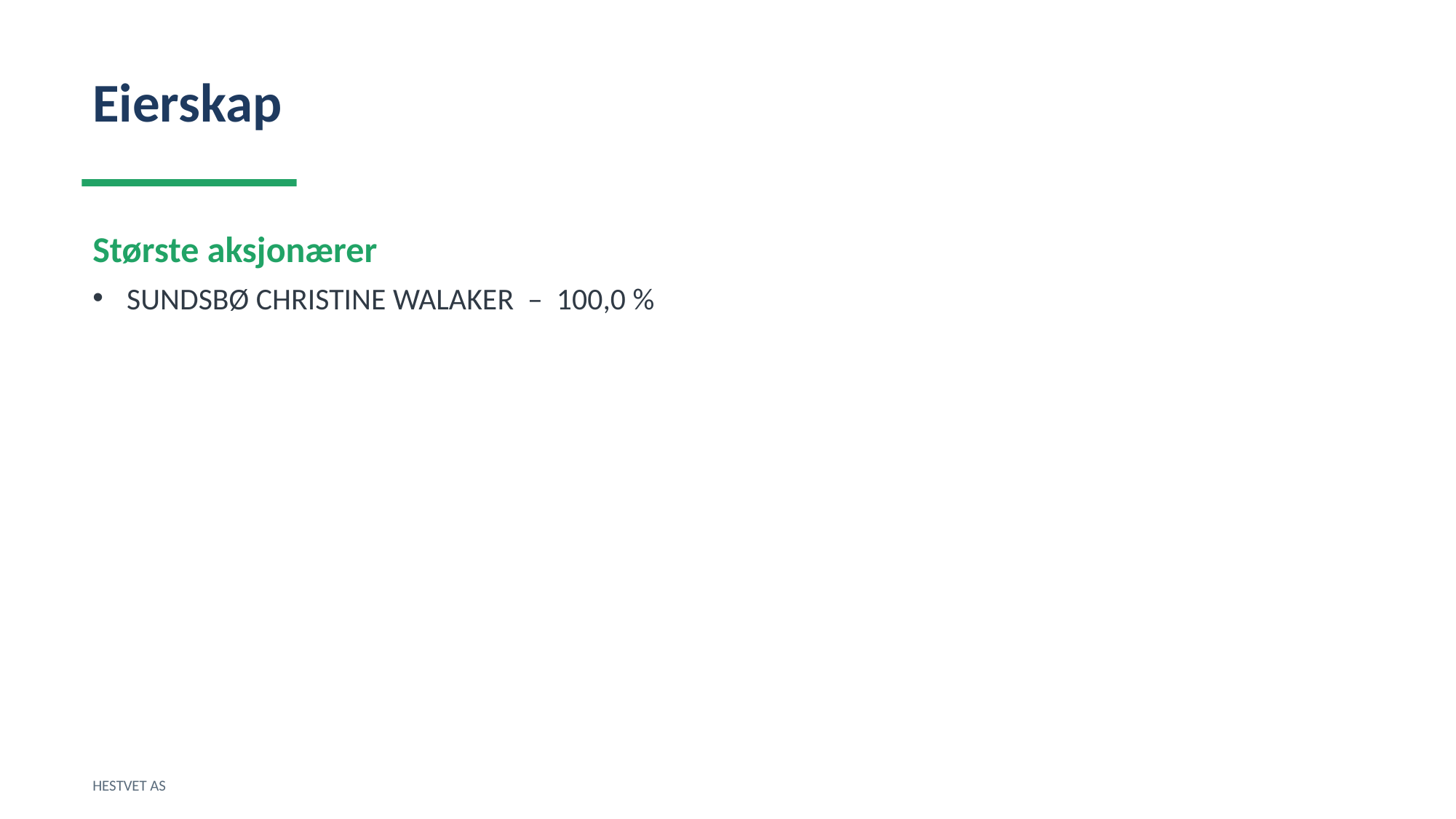

Eierskap

Største aksjonærer
SUNDSBØ CHRISTINE WALAKER  –  100,0 %
HESTVET AS